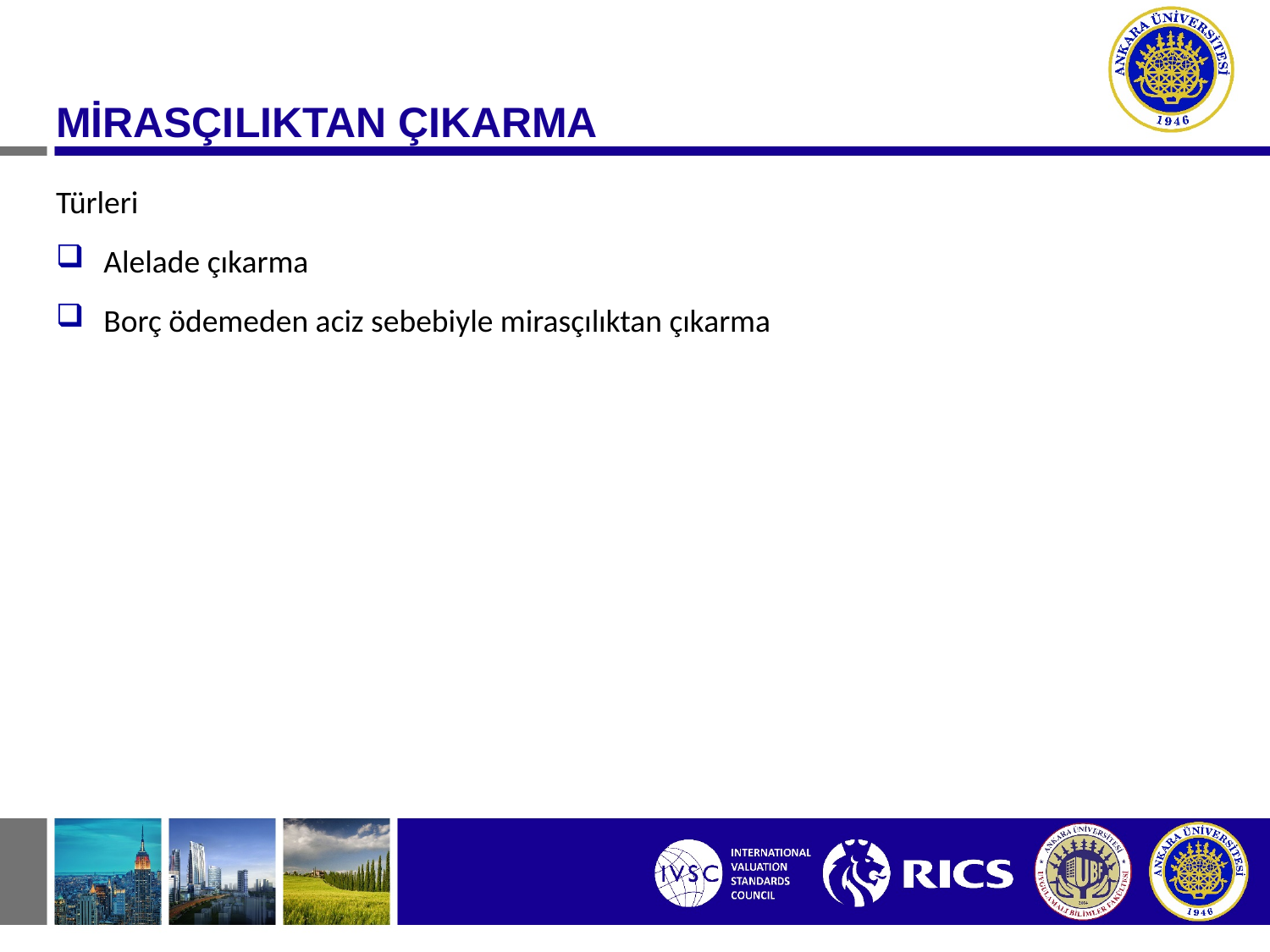

MİRASÇILIKTAN ÇIKARMA
Türleri
Alelade çıkarma
Borç ödemeden aciz sebebiyle mirasçılıktan çıkarma